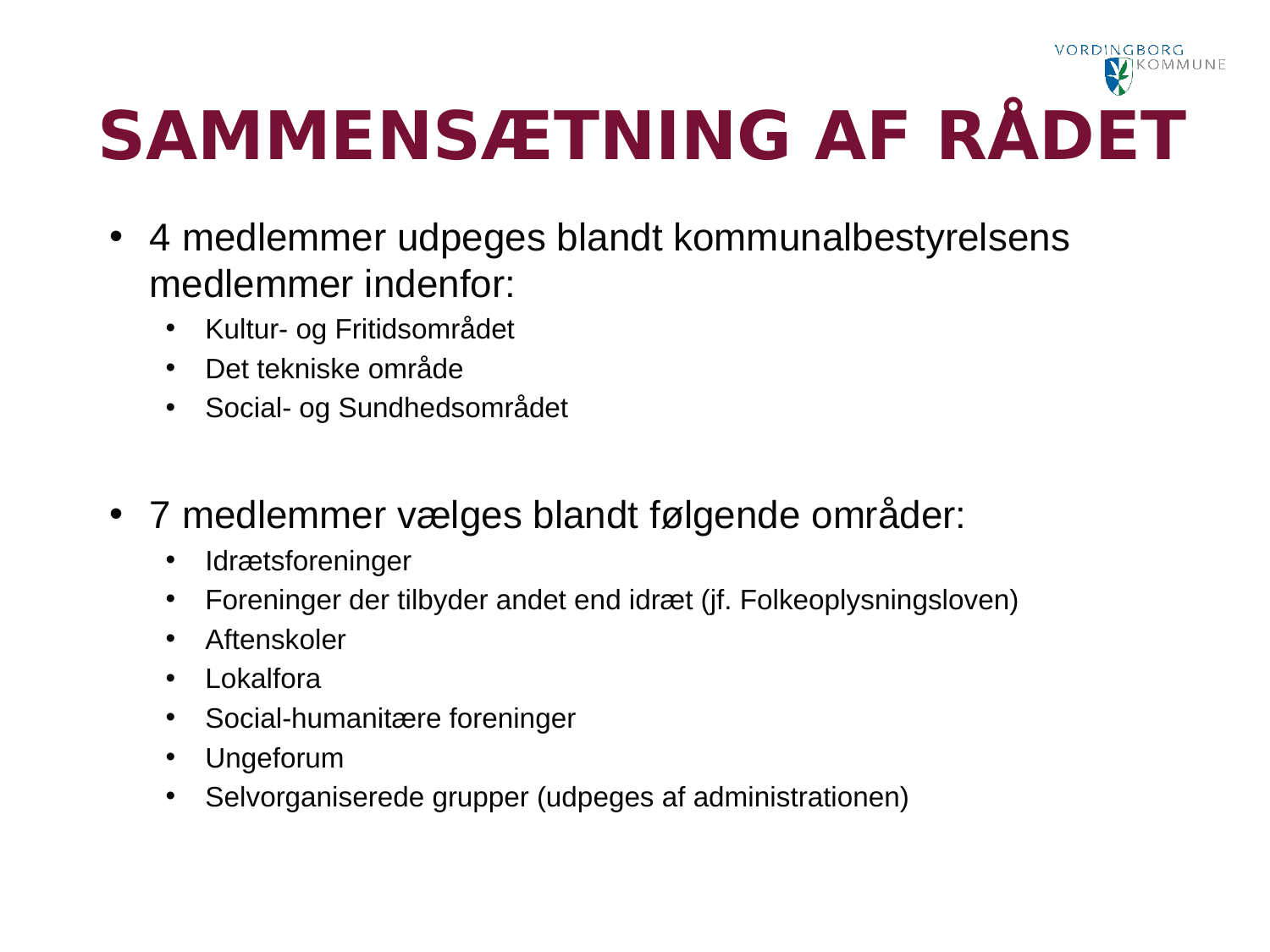

Sammensætning af rådet
4 medlemmer udpeges blandt kommunalbestyrelsens medlemmer indenfor:
Kultur- og Fritidsområdet
Det tekniske område
Social- og Sundhedsområdet

7 medlemmer vælges blandt følgende områder:
Idrætsforeninger
Foreninger der tilbyder andet end idræt (jf. Folkeoplysningsloven)
Aftenskoler
Lokalfora
Social-humanitære foreninger
Ungeforum
Selvorganiserede grupper (udpeges af administrationen)